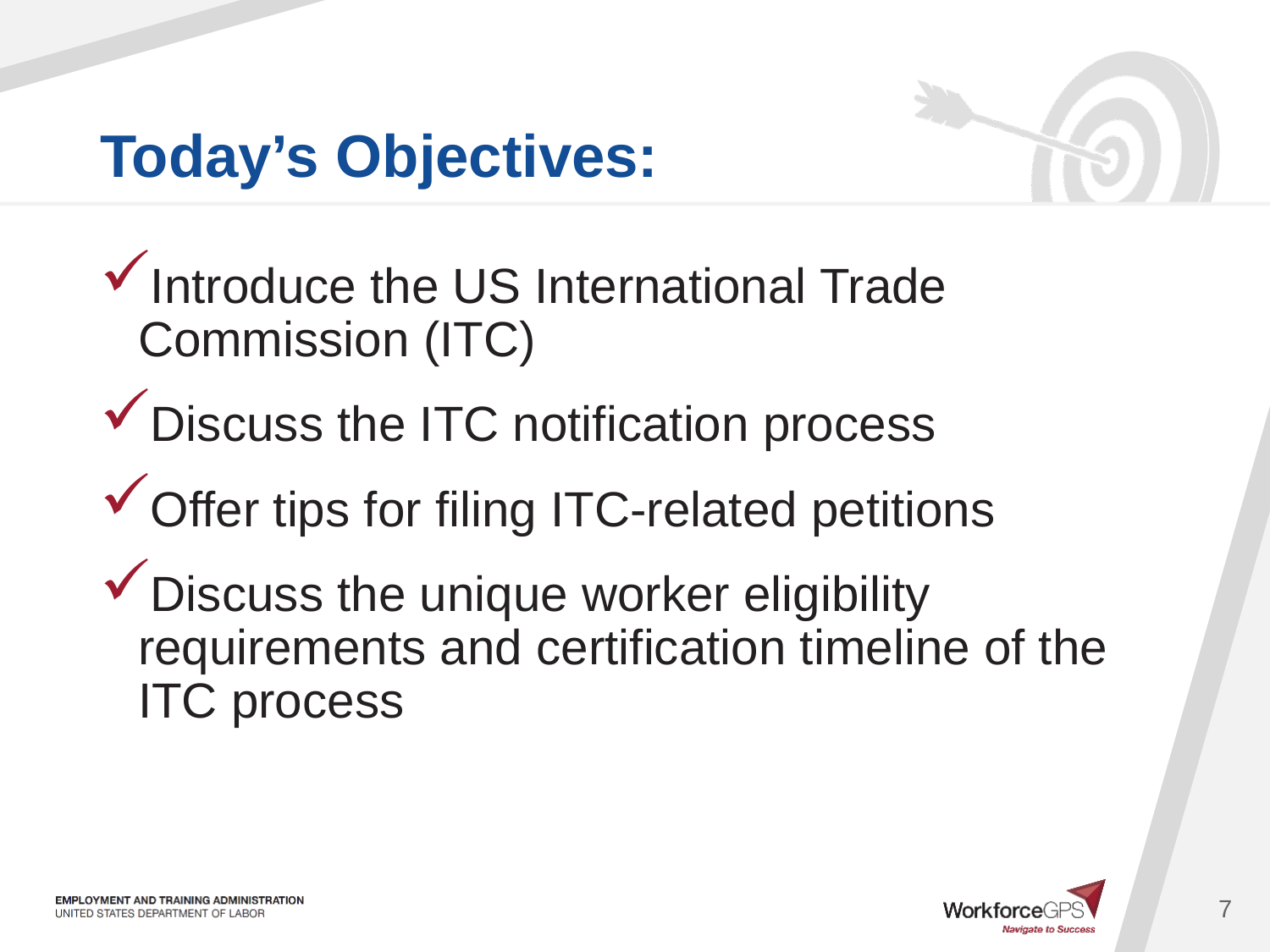

Introduce the US International Trade Commission (ITC)
Discuss the ITC notification process
Offer tips for filing ITC-related petitions
Discuss the unique worker eligibility requirements and certification timeline of the ITC process

7